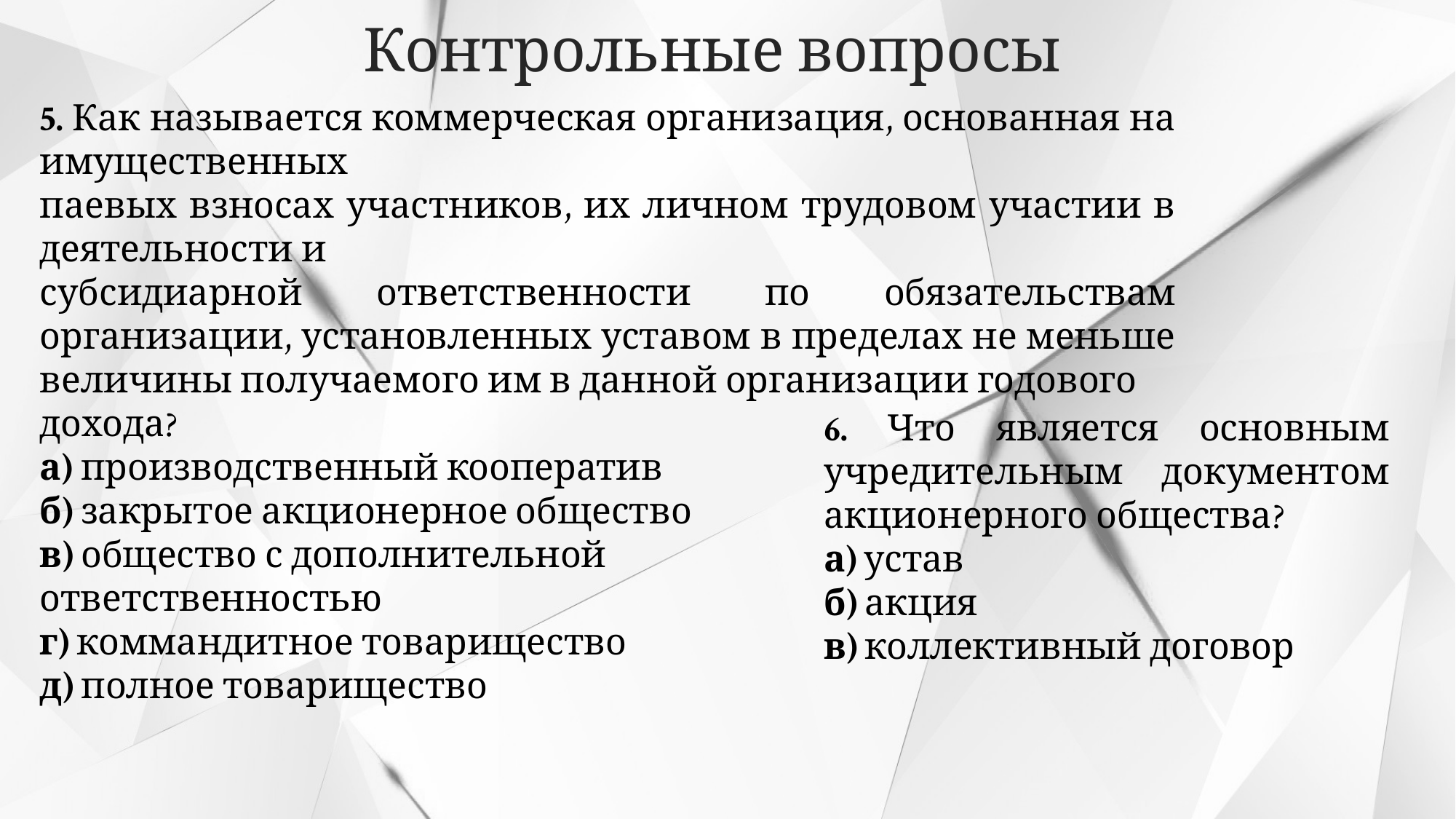

Контрольные вопросы
5. Как называется коммерческая организация, основанная на имущественных
паевых взносах участников, их личном трудовом участии в деятельности и
субсидиарной ответственности по обязательствам организации, установленных уставом в пределах не меньше величины получаемого им в данной организации годового
дохода?
а) производственный кооператив
б) закрытое акционерное общество
в) общество с дополнительной
ответственностью
г) коммандитное товарищество
д) полное товарищество
6. Что является основным учредительным документом акционерного общества?
а) устав
б) акция
в) коллективный договор